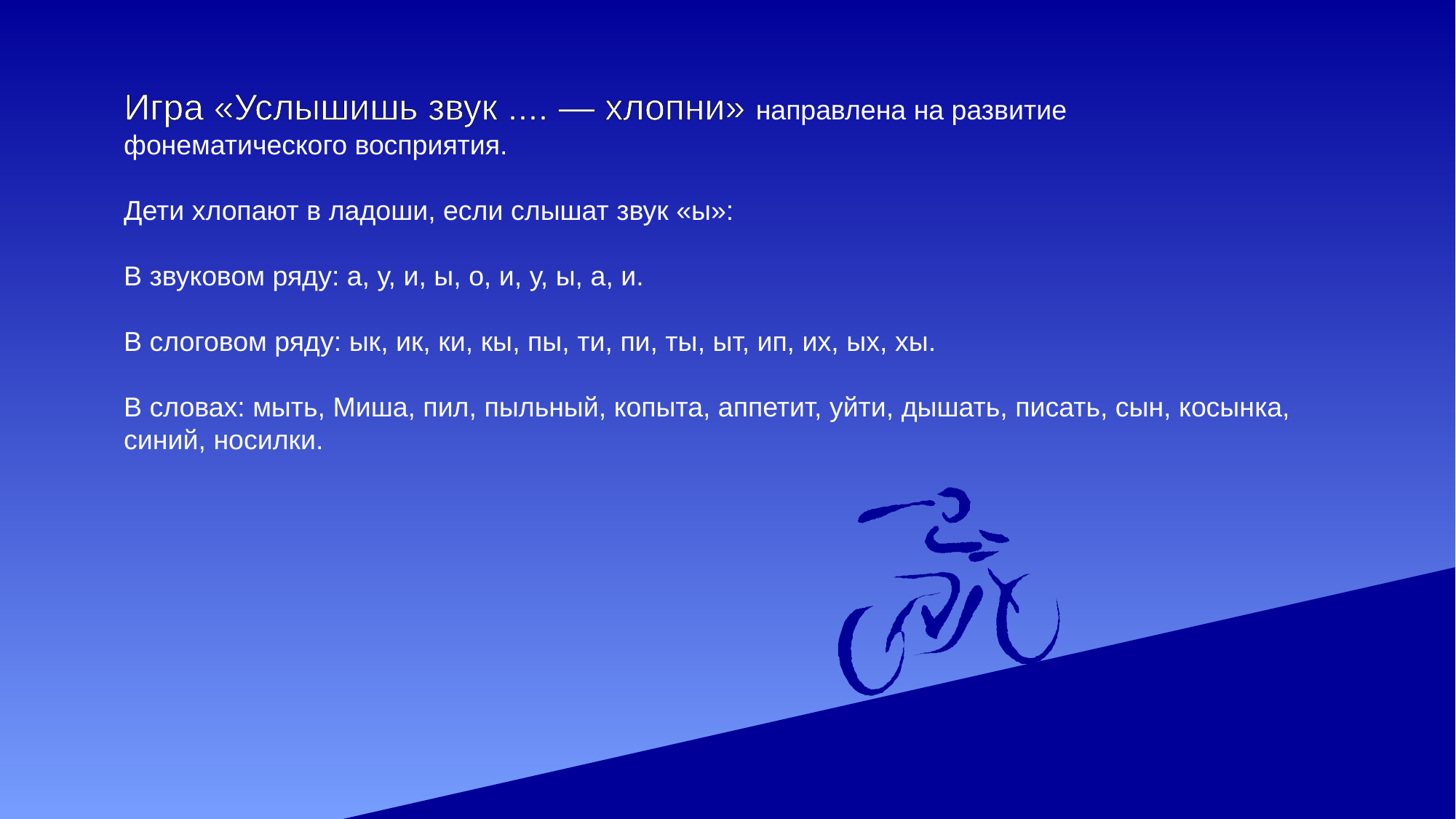

Игра «Услышишь звук .... — хлопни» направлена на развитие фонематического восприятия.

Дети хлопают в ладоши, если слышат звук «ы»:

В звуковом ряду: а, у, и, ы, о, и, у, ы, а, и.

В слоговом ряду: ык, ик, ки, кы, пы, ти, пи, ты, ыт, ип, их, ых, хы.

В словах: мыть, Миша, пил, пыльный, копыта, аппетит, уйти, дышать, писать, сын, косынка, синий, носилки.